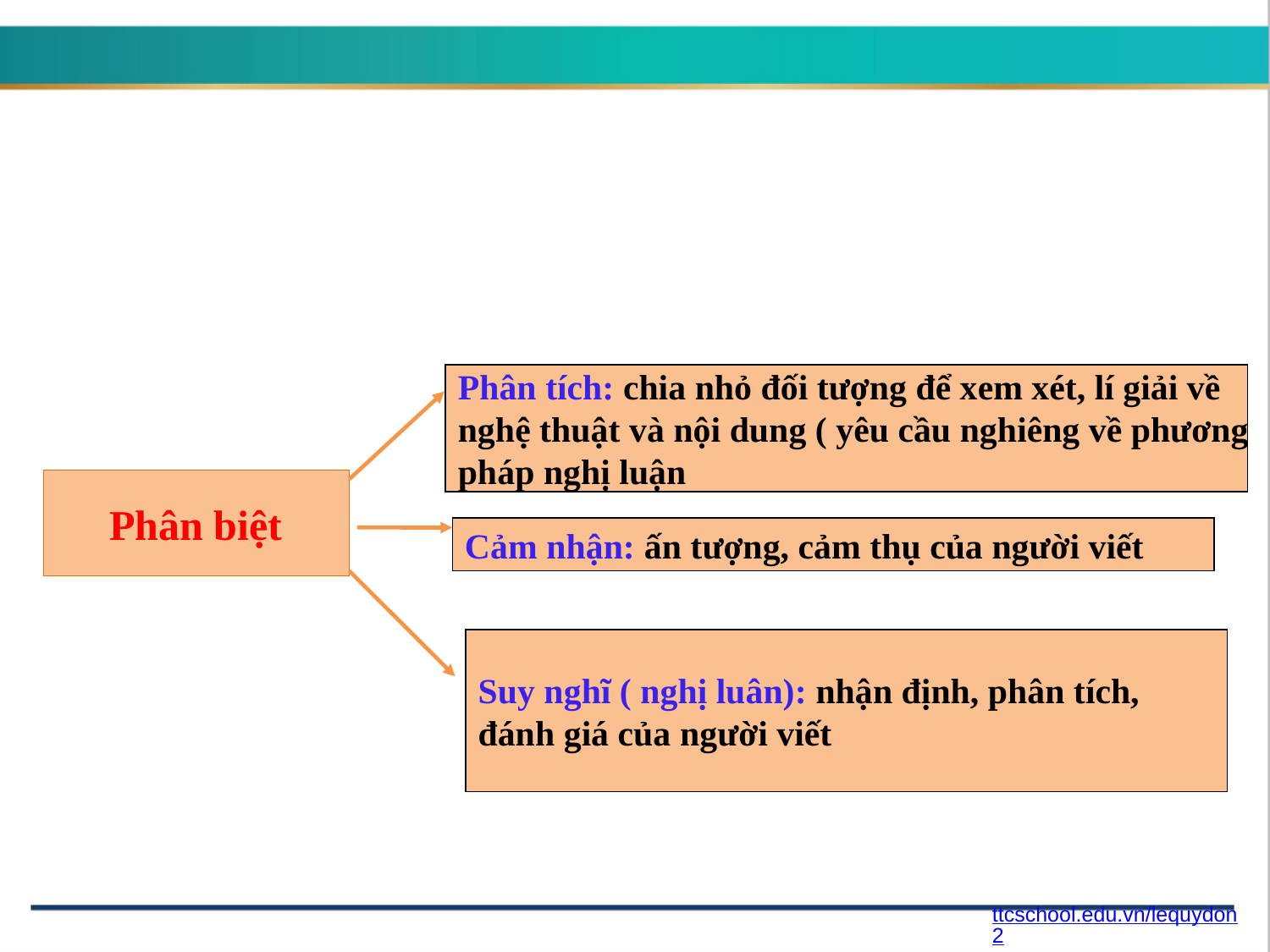

Phân tích: chia nhỏ đối tượng để xem xét, lí giải về
nghệ thuật và nội dung ( yêu cầu nghiêng về phương
pháp nghị luận

Phân biệt
Cảm nhận: ấn tượng, cảm thụ của người viết

Suy nghĩ ( nghị luân): nhận định, phân tích,
đánh giá của người viết